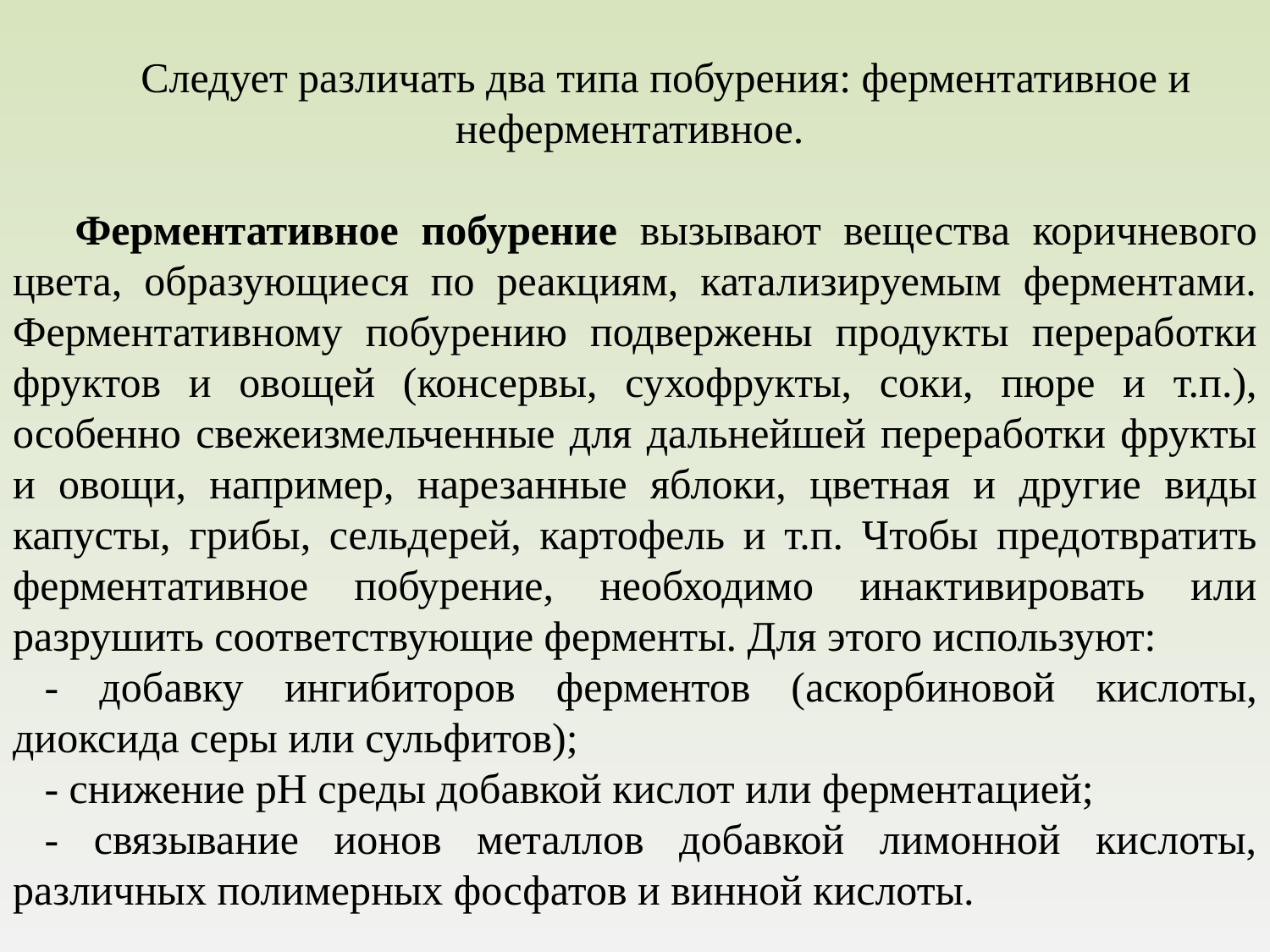

Следует различать два типа побурения: ферментативное и неферментативное.

Ферментативное побурение вызывают вещества коричневого цвета, образующиеся по реакциям, катализируемым ферментами. Ферментативному побурению подвержены продукты переработки фруктов и овощей (консервы, сухофрукты, соки, пюре и т.п.), особенно свежеизмельченные для дальнейшей переработки фрукты и овощи, например, нарезанные яблоки, цветная и другие виды капусты, грибы, сельдерей, картофель и т.п. Чтобы предотвратить ферментативное побурение, необходимо инактивировать или разрушить соответствующие ферменты. Для этого используют:
- добавку ингибиторов ферментов (аскорбиновой кислоты, диоксида серы или сульфитов);
- снижение рН среды добавкой кислот или ферментацией;
- связывание ионов металлов добавкой лимонной кислоты, различных полимерных фосфатов и винной кислоты.